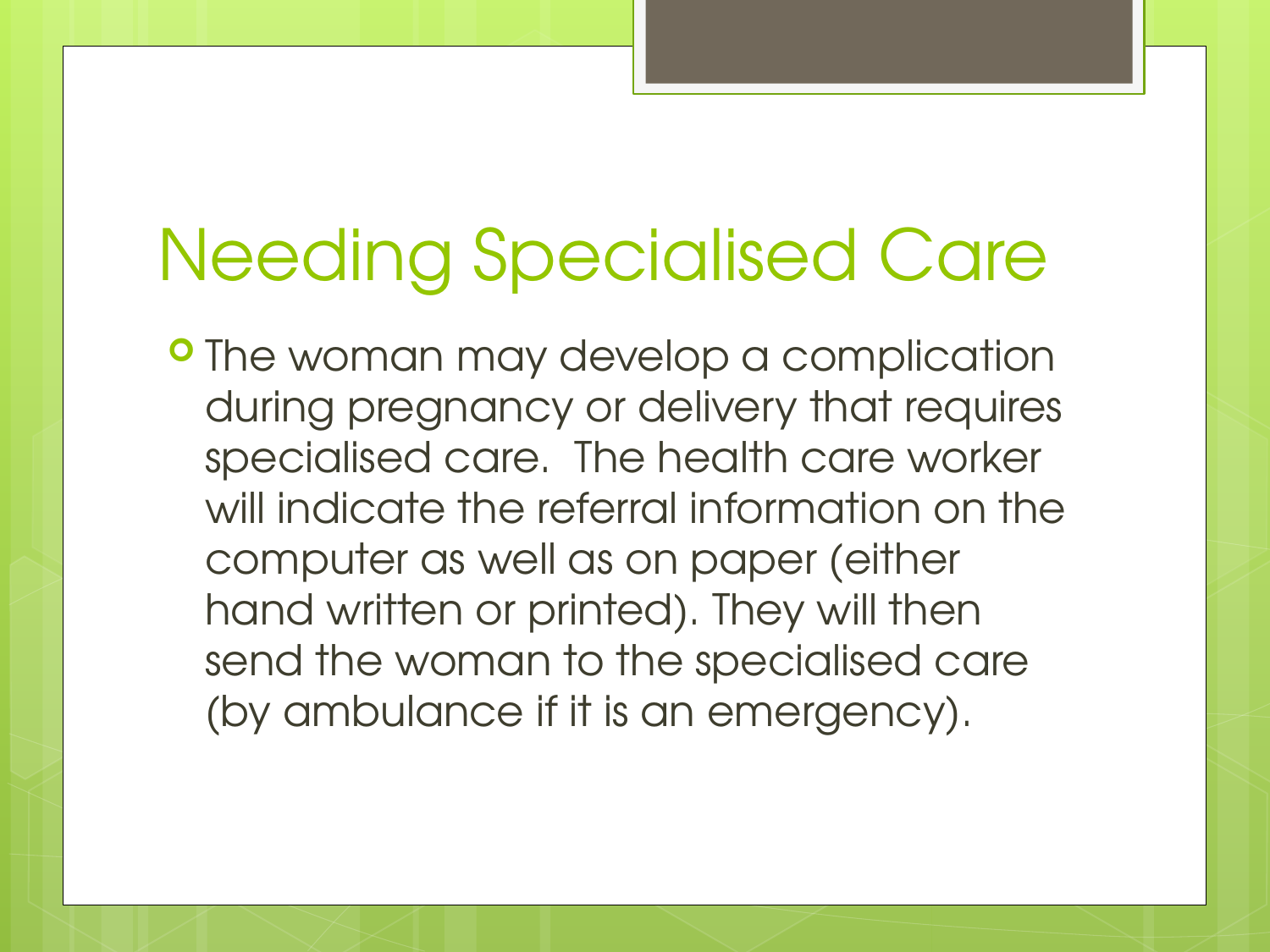

# Needing Specialised Care
The woman may develop a complication during pregnancy or delivery that requires specialised care.  The health care worker  will indicate the referral information on the computer as well as on paper (either hand written or printed). They will then send the woman to the specialised care (by ambulance if it is an emergency).